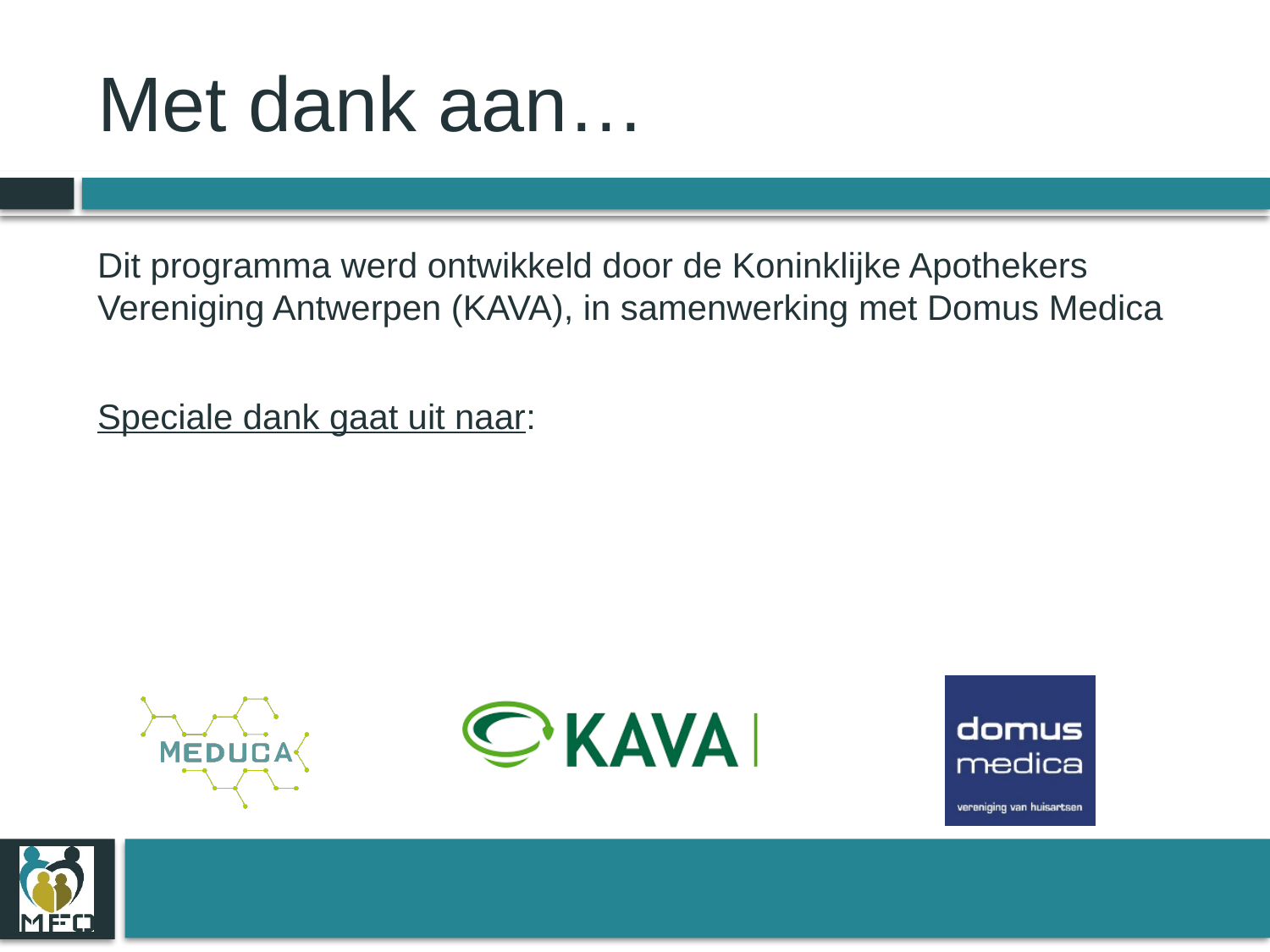

# Met dank aan…
Dit programma werd ontwikkeld door de Koninklijke Apothekers Vereniging Antwerpen (KAVA), in samenwerking met Domus Medica

Speciale dank gaat uit naar: